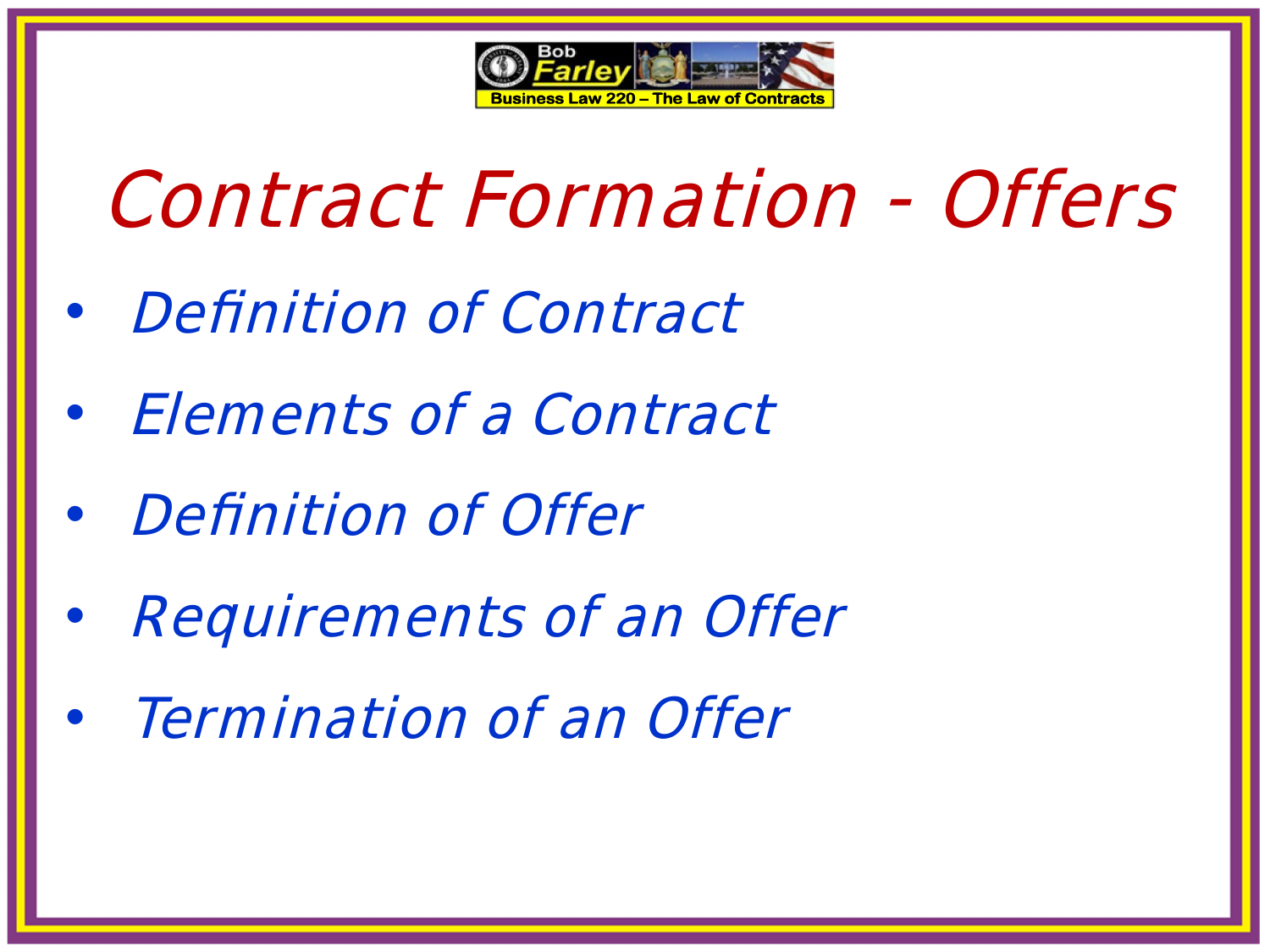

Contract Formation - Offers
Definition of Contract
Elements of a Contract
Definition of Offer
Requirements of an Offer
Termination of an Offer